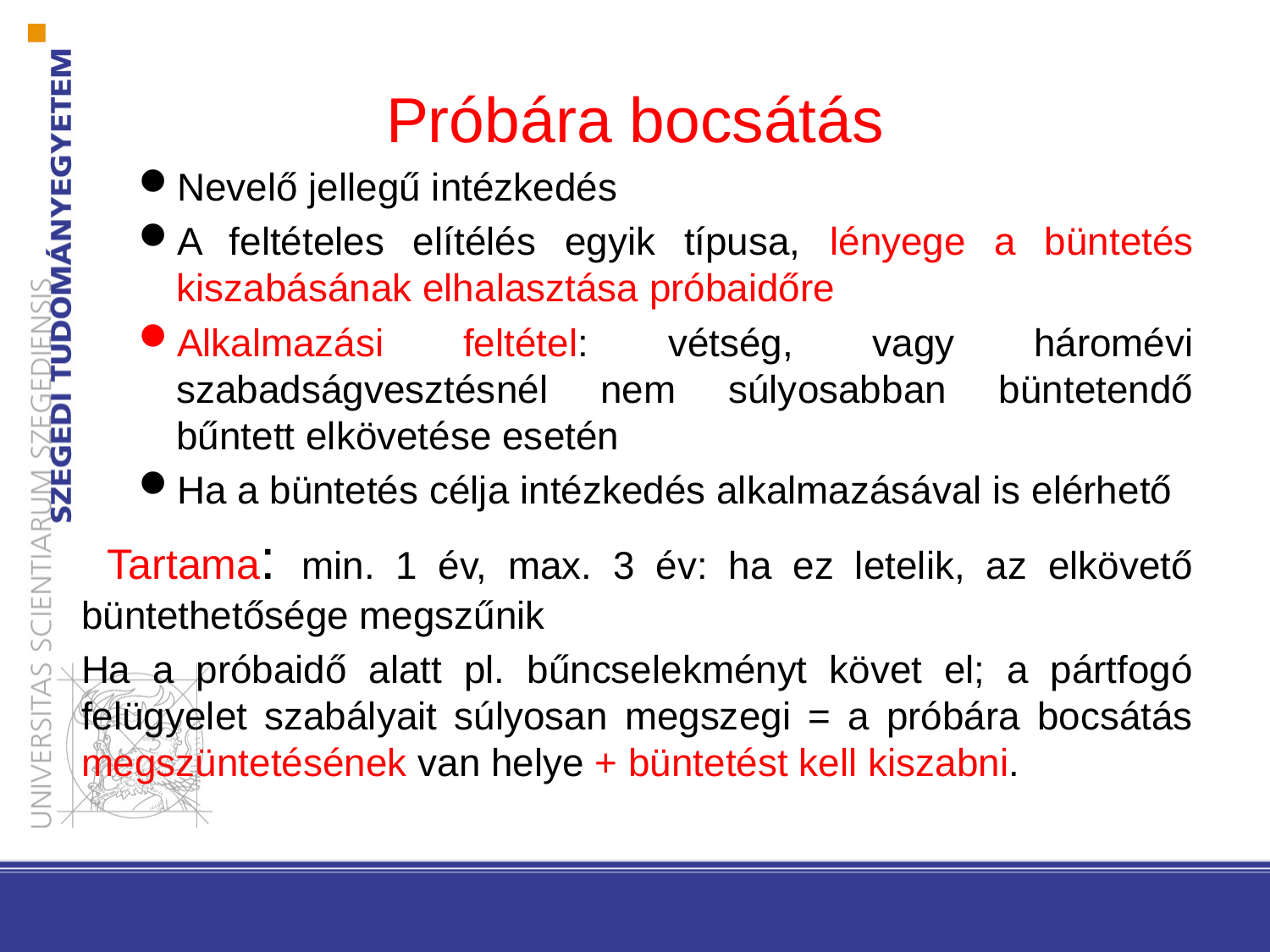

# Próbára bocsátás
Nevelő jellegű intézkedés
A feltételes elítélés egyik típusa, lényege a büntetés kiszabásának elhalasztása próbaidőre
Alkalmazási feltétel: vétség, vagy háromévi szabadságvesztésnél nem súlyosabban büntetendő bűntett elkövetése esetén
Ha a büntetés célja intézkedés alkalmazásával is elérhető
 Tartama: min. 1 év, max. 3 év: ha ez letelik, az elkövető büntethetősége megszűnik
Ha a próbaidő alatt pl. bűncselekményt követ el; a pártfogó felügyelet szabályait súlyosan megszegi = a próbára bocsátás megszüntetésének van helye + büntetést kell kiszabni.